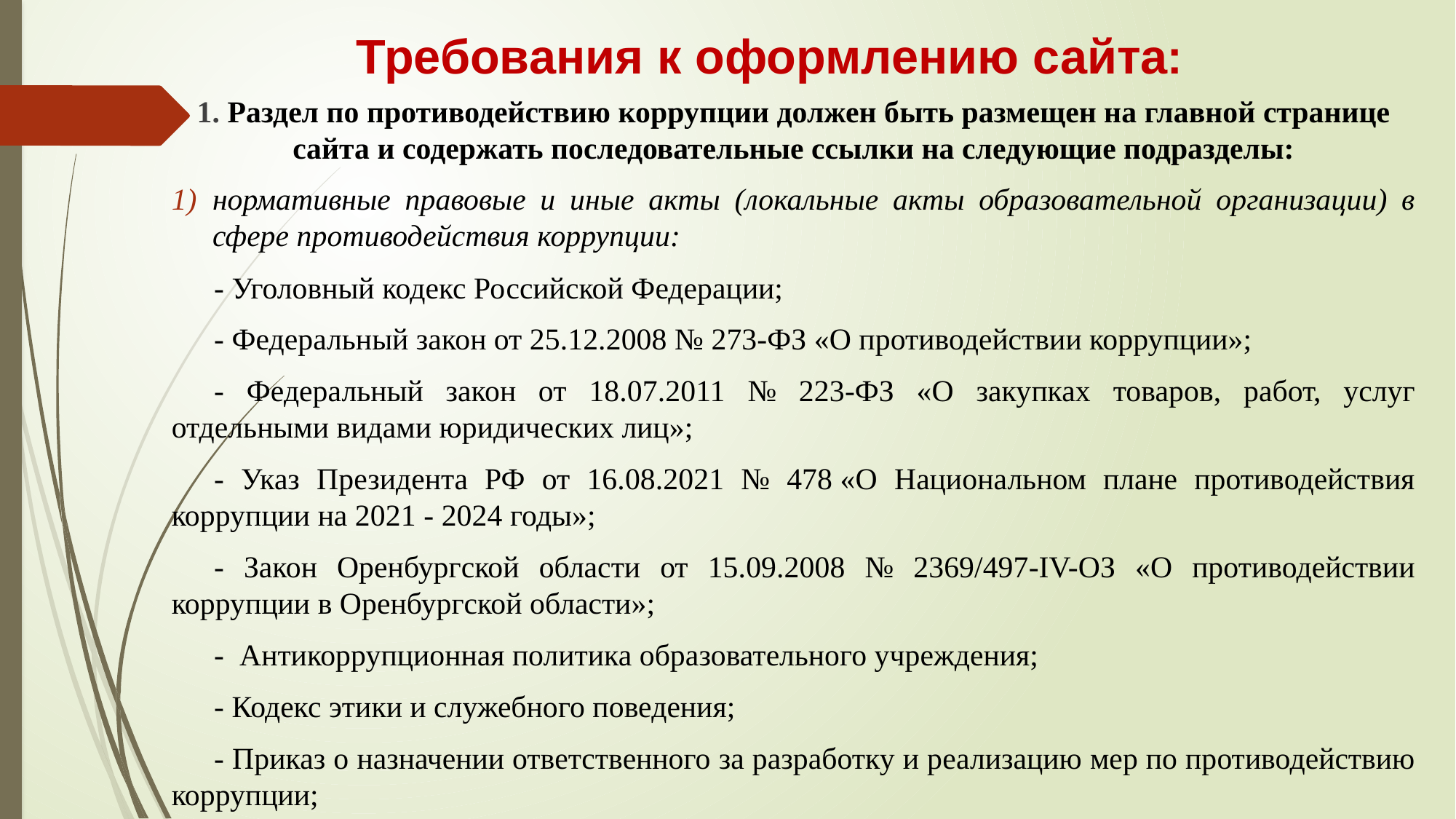

# Требования к оформлению сайта:
1. Раздел по противодействию коррупции должен быть размещен на главной странице сайта и содержать последовательные ссылки на следующие подразделы:
нормативные правовые и иные акты (локальные акты образовательной организации) в сфере противодействия коррупции:
- Уголовный кодекс Российской Федерации;
- Федеральный закон от 25.12.2008 № 273-ФЗ «О противодействии коррупции»;
- Федеральный закон от 18.07.2011 № 223-ФЗ «О закупках товаров, работ, услуг отдельными видами юридических лиц»;
- Указ Президента РФ от 16.08.2021 № 478 «О Национальном плане противодействия коррупции на 2021 - 2024 годы»;
- Закон Оренбургской области от 15.09.2008 № 2369/497-IV-ОЗ «О противодействии коррупции в Оренбургской области»;
-  Антикоррупционная политика образовательного учреждения;
- Кодекс этики и служебного поведения;
- Приказ о назначении ответственного за разработку и реализацию мер по противодействию коррупции;